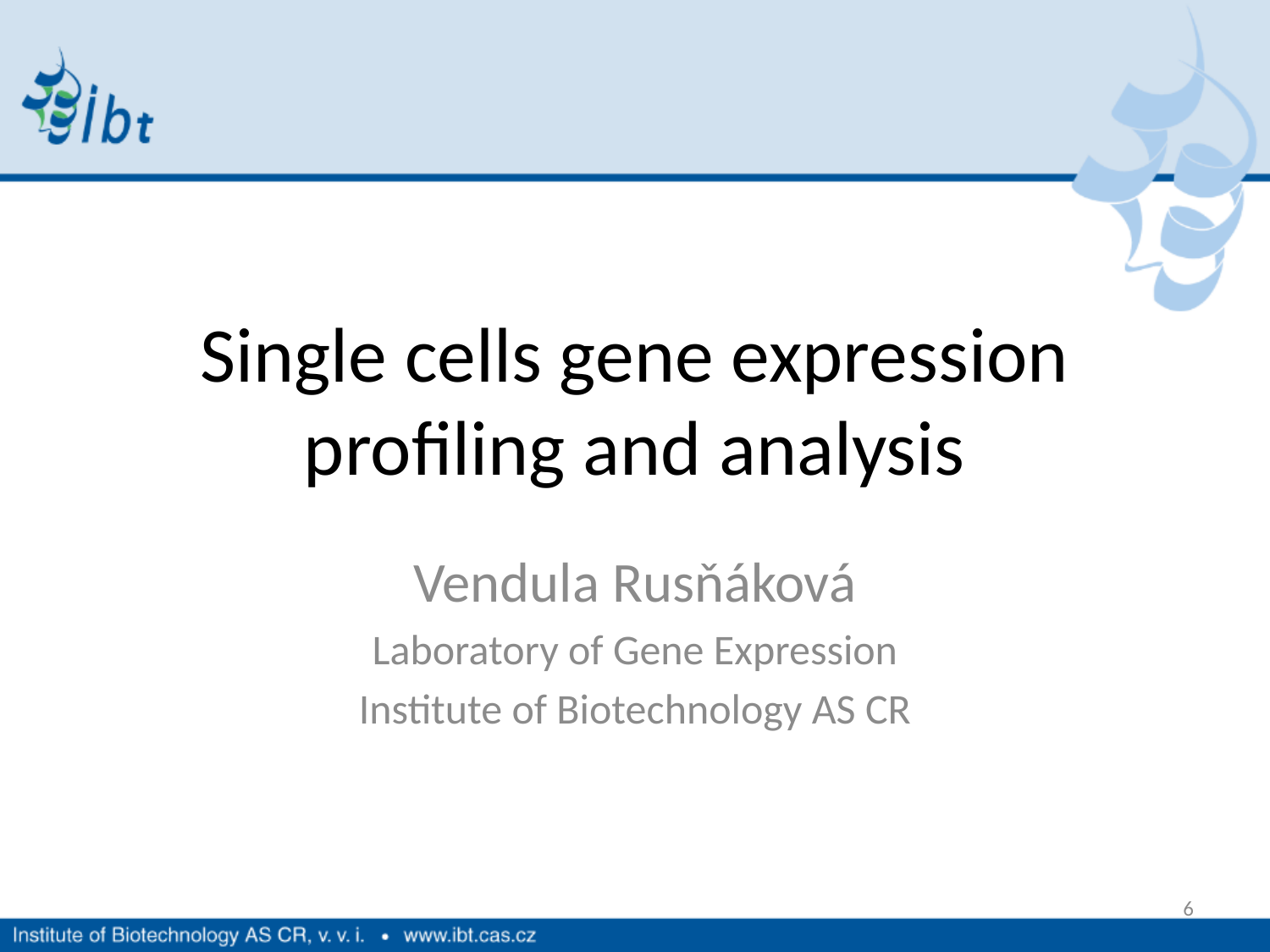

# Single cells gene expression profiling and analysis
Vendula Rusňáková
Laboratory of Gene Expression
Institute of Biotechnology AS CR

6